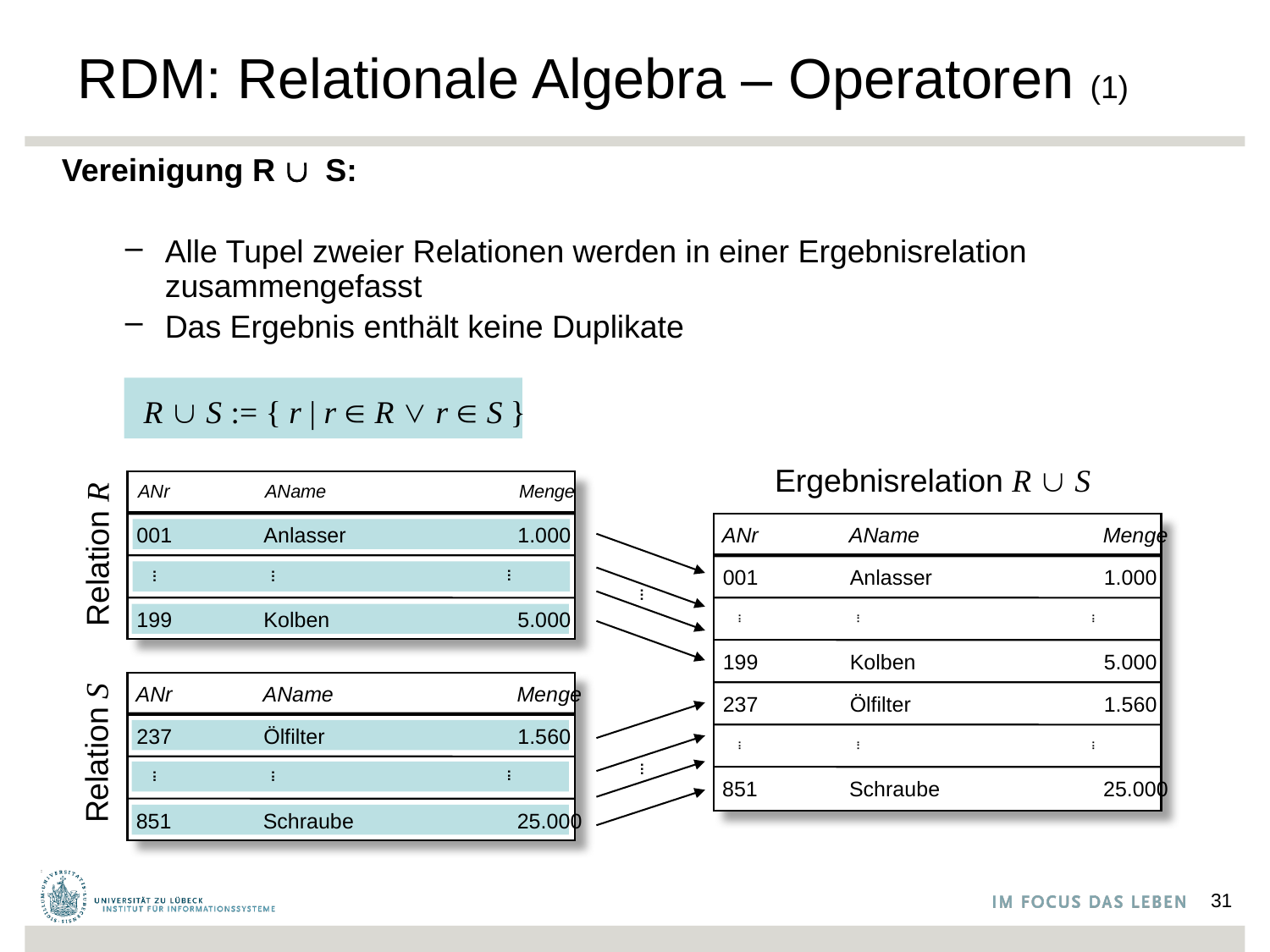

# RDM: Relationale Algebra – Operatoren (1)
Vereinigung R ∪ S:

Alle Tupel zweier Relationen werden in einer Ergebnisrelation zusammengefasst
Das Ergebnis enthält keine Duplikate

R ∪ S := { r | r ∈ R ∨ r ∈ S }
Ergebnisrelation R ∪ S

ANr	AName		Menge

001	Anlasser		1.000
ANr	AName		Menge

Relation R

001	Anlasser		1.000
...

...
...

...

199	Kolben		5.000

...
...
...

199	Kolben		5.000

ANr	AName		Menge

237	Ölfilter		1.560

237	Ölfilter		1.560

Relation S
...
...
...

...

...

...
...

851	Schraube		25.000

851	Schraube		25.000

31